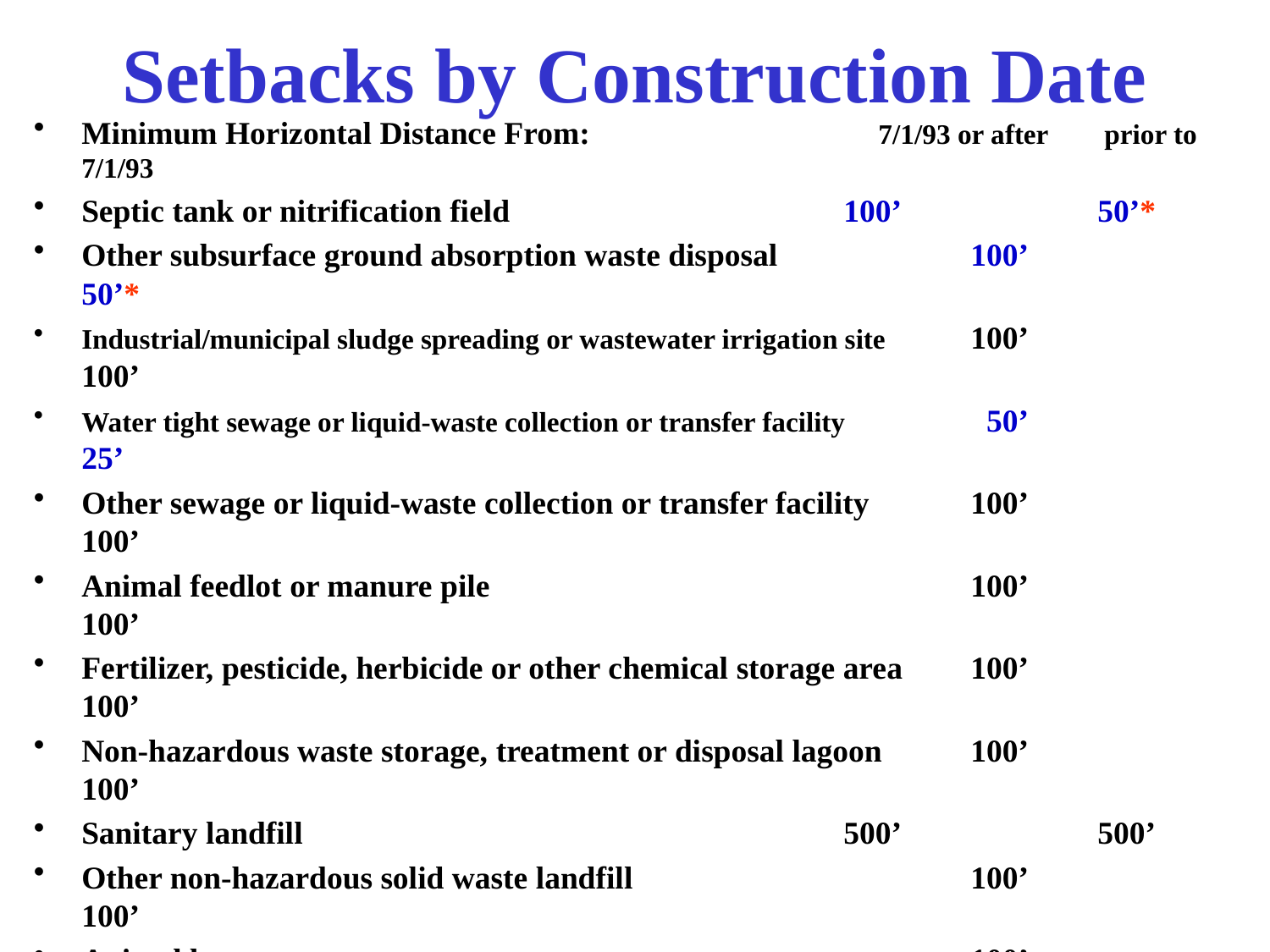

# Setbacks by Construction Date
Minimum Horizontal Distance From:		     7/1/93 or after	 prior to 7/1/93
Septic tank or nitrification field     			100’		50’*
Other subsurface ground absorption waste disposal		100’		50’*
Industrial/municipal sludge spreading or wastewater irrigation site	100’		100’
Water tight sewage or liquid-waste collection or transfer facility	  50’		  25’
Other sewage or liquid-waste collection or transfer facility	100’		100’
Animal feedlot or manure pile				100’		100’
Fertilizer, pesticide, herbicide or other chemical storage area	100’		100’
Non-hazardous waste storage, treatment or disposal lagoon	100’		100’
Sanitary landfill					500’		500’
Other non-hazardous solid waste landfill			100’		100’
Animal barn						100’		100’
Building foundation				 	  50’		  25’
Surface water body					  50’		  50’
Chemical or petroleum fuel UST				50/100’              50/100’
Other source of groundwater contamination		100’		100’

*Well constructed prior to 7/1/93 serving an establishment regulated under 15A NCAC 18A in operation prior to 7/1/93 shall only be required to meet these 2 setbacks